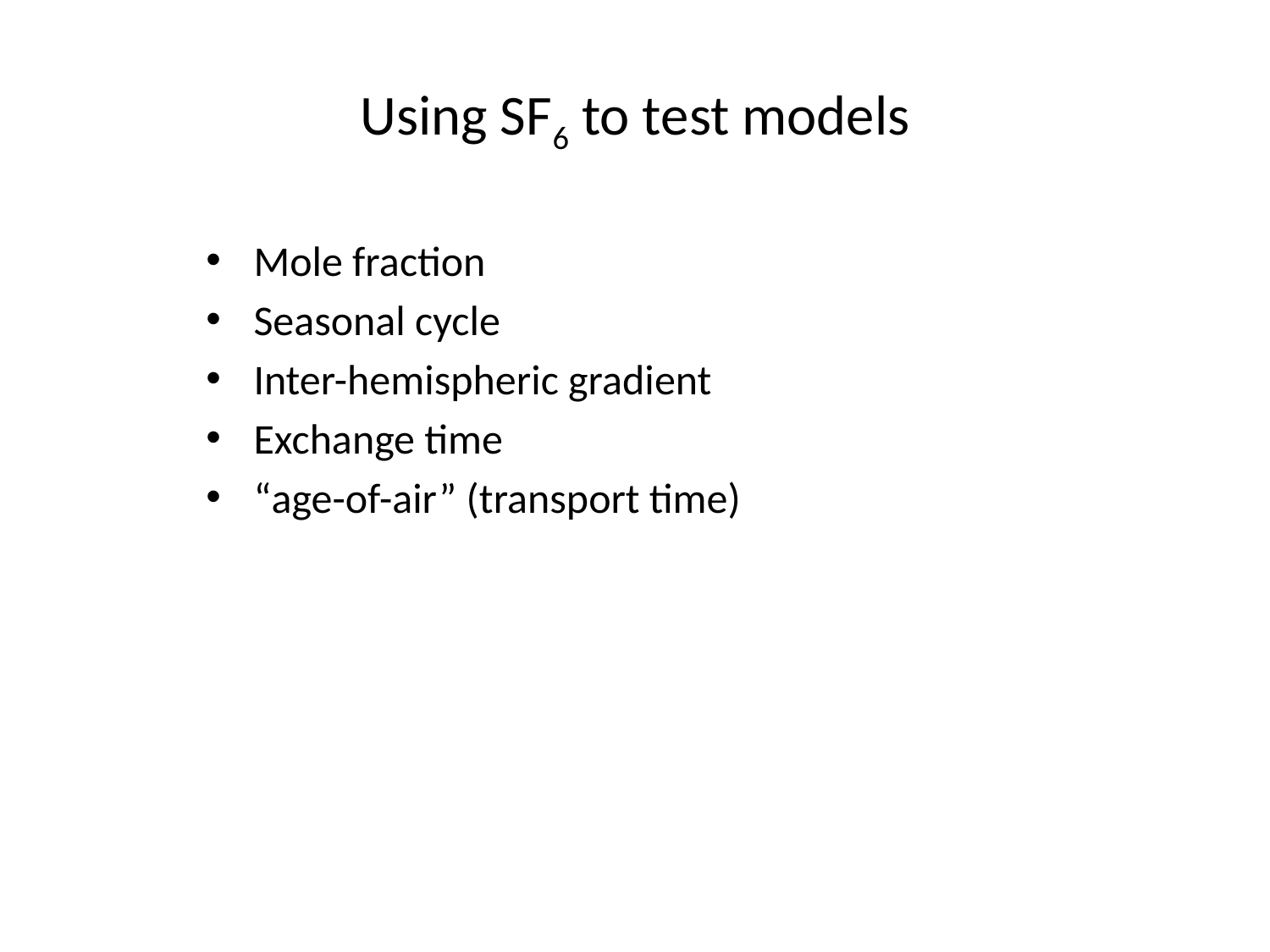

# Using SF6 to test models
Mole fraction
Seasonal cycle
Inter-hemispheric gradient
Exchange time
“age-of-air” (transport time)